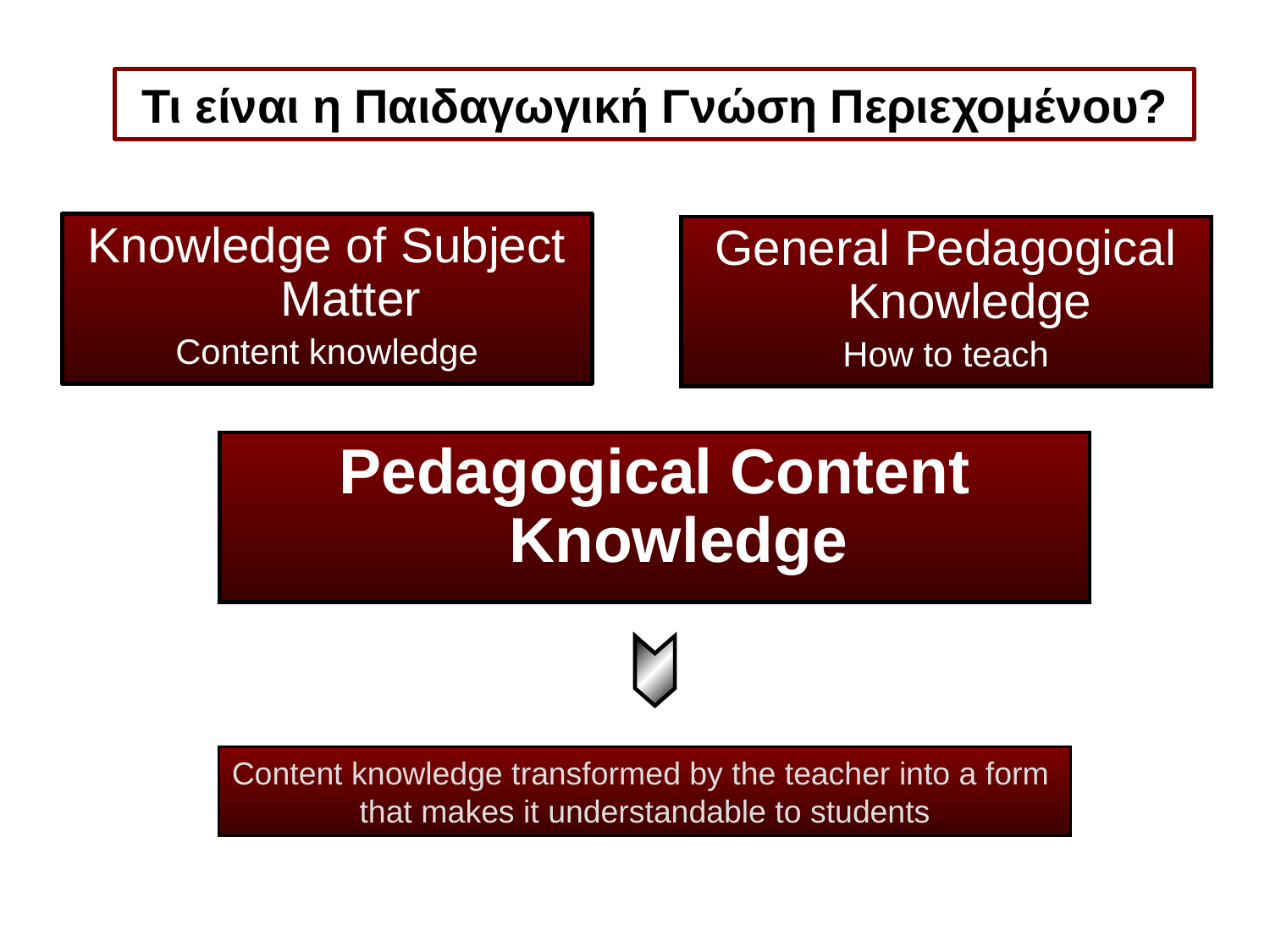

# Τι είναι η Παιδαγωγική Γνώση Περιεχομένου?
Knowledge of Subject Matter
Content knowledge
General Pedagogical Knowledge
How to teach
Pedagogical Content Knowledge

Content knowledge transformed by the teacher into a form
that makes it understandable to students